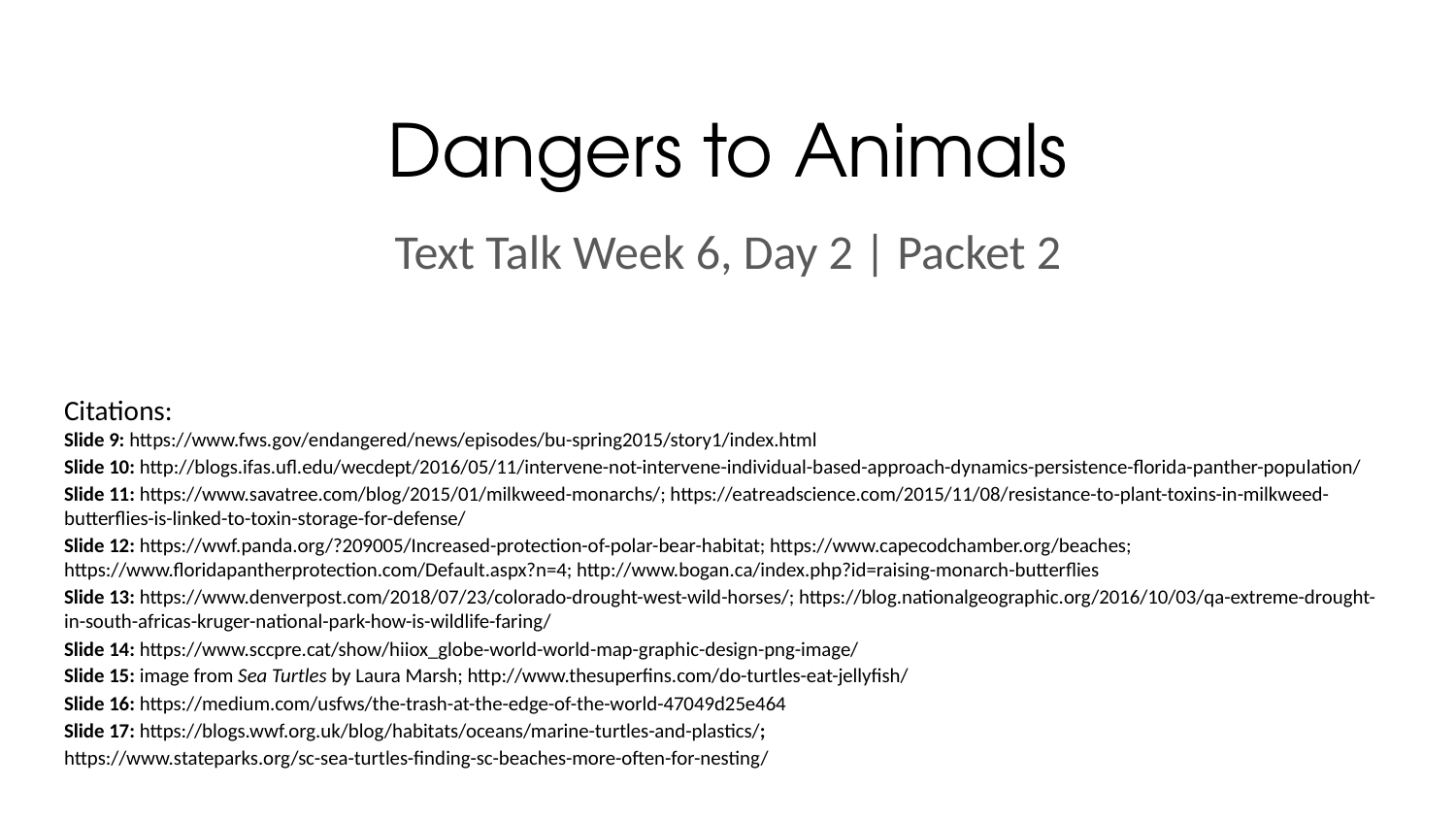

# Dangers to Animals
Text Talk Week 6, Day 2 | Packet 2

Citations:
Slide 9: https://www.fws.gov/endangered/news/episodes/bu-spring2015/story1/index.html
Slide 10: http://blogs.ifas.ufl.edu/wecdept/2016/05/11/intervene-not-intervene-individual-based-approach-dynamics-persistence-florida-panther-population/
Slide 11: https://www.savatree.com/blog/2015/01/milkweed-monarchs/; https://eatreadscience.com/2015/11/08/resistance-to-plant-toxins-in-milkweed-butterflies-is-linked-to-toxin-storage-for-defense/
Slide 12: https://wwf.panda.org/?209005/Increased-protection-of-polar-bear-habitat; https://www.capecodchamber.org/beaches; https://www.floridapantherprotection.com/Default.aspx?n=4; http://www.bogan.ca/index.php?id=raising-monarch-butterflies
Slide 13: https://www.denverpost.com/2018/07/23/colorado-drought-west-wild-horses/; https://blog.nationalgeographic.org/2016/10/03/qa-extreme-drought-in-south-africas-kruger-national-park-how-is-wildlife-faring/
Slide 14: https://www.sccpre.cat/show/hiiox_globe-world-world-map-graphic-design-png-image/
Slide 15: image from Sea Turtles by Laura Marsh; http://www.thesuperfins.com/do-turtles-eat-jellyfish/
Slide 16: https://medium.com/usfws/the-trash-at-the-edge-of-the-world-47049d25e464
Slide 17: https://blogs.wwf.org.uk/blog/habitats/oceans/marine-turtles-and-plastics/;
https://www.stateparks.org/sc-sea-turtles-finding-sc-beaches-more-often-for-nesting/